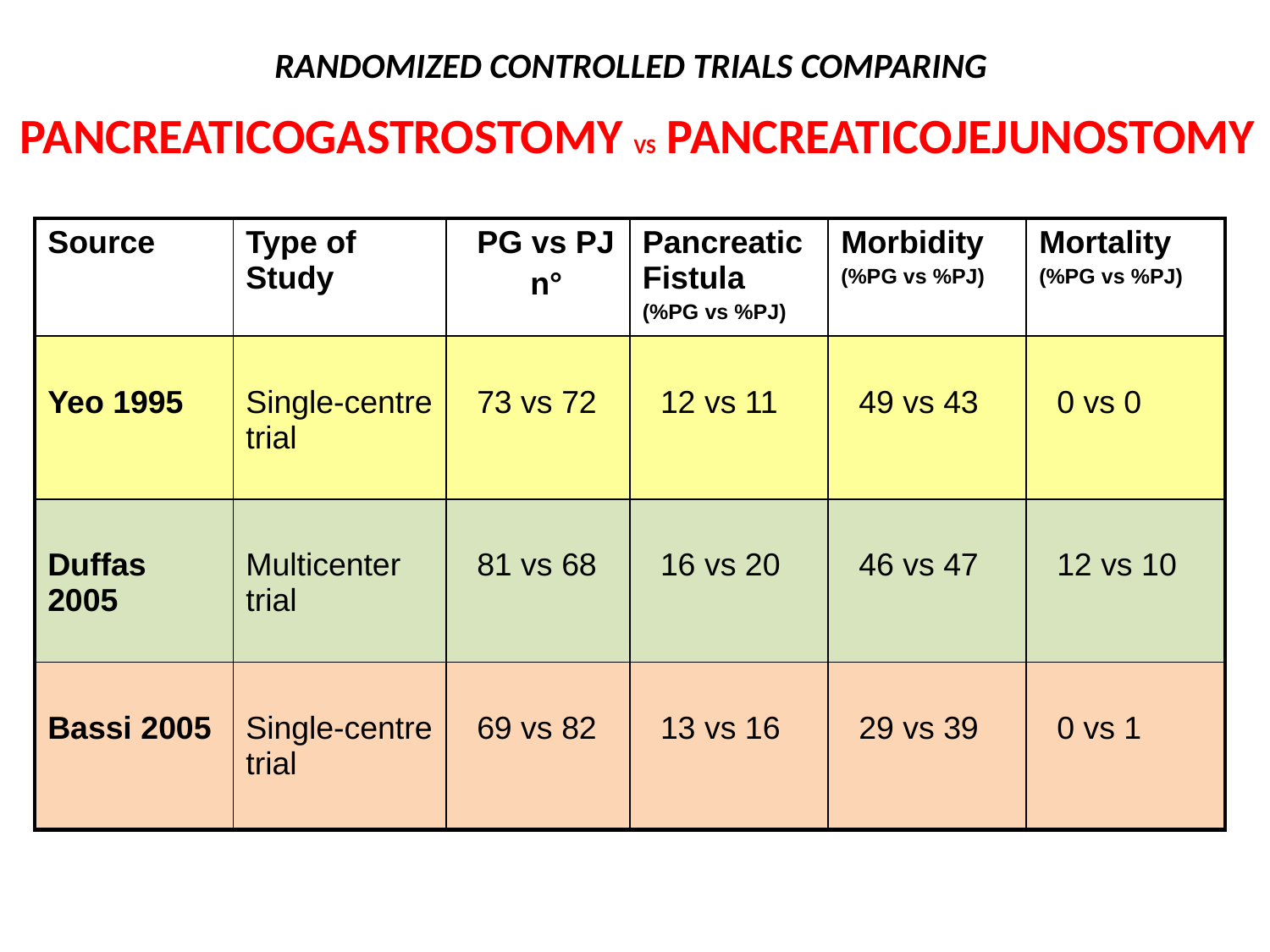

# RANDOMIZED CONTROLLED TRIALS COMPARING
PANCREATICOGASTROSTOMY VS PANCREATICOJEJUNOSTOMY
| Source | Type of Study | PG vs PJ n° | Pancreatic Fistula (%PG vs %PJ) | Morbidity (%PG vs %PJ) | Mortality (%PG vs %PJ) |
| --- | --- | --- | --- | --- | --- |
| Yeo 1995 | Single-centre trial | 73 vs 72 | 12 vs 11 | 49 vs 43 | 0 vs 0 |
| Duffas 2005 | Multicenter trial | 81 vs 68 | 16 vs 20 | 46 vs 47 | 12 vs 10 |
| Bassi 2005 | Single-centre trial | 69 vs 82 | 13 vs 16 | 29 vs 39 | 0 vs 1 |